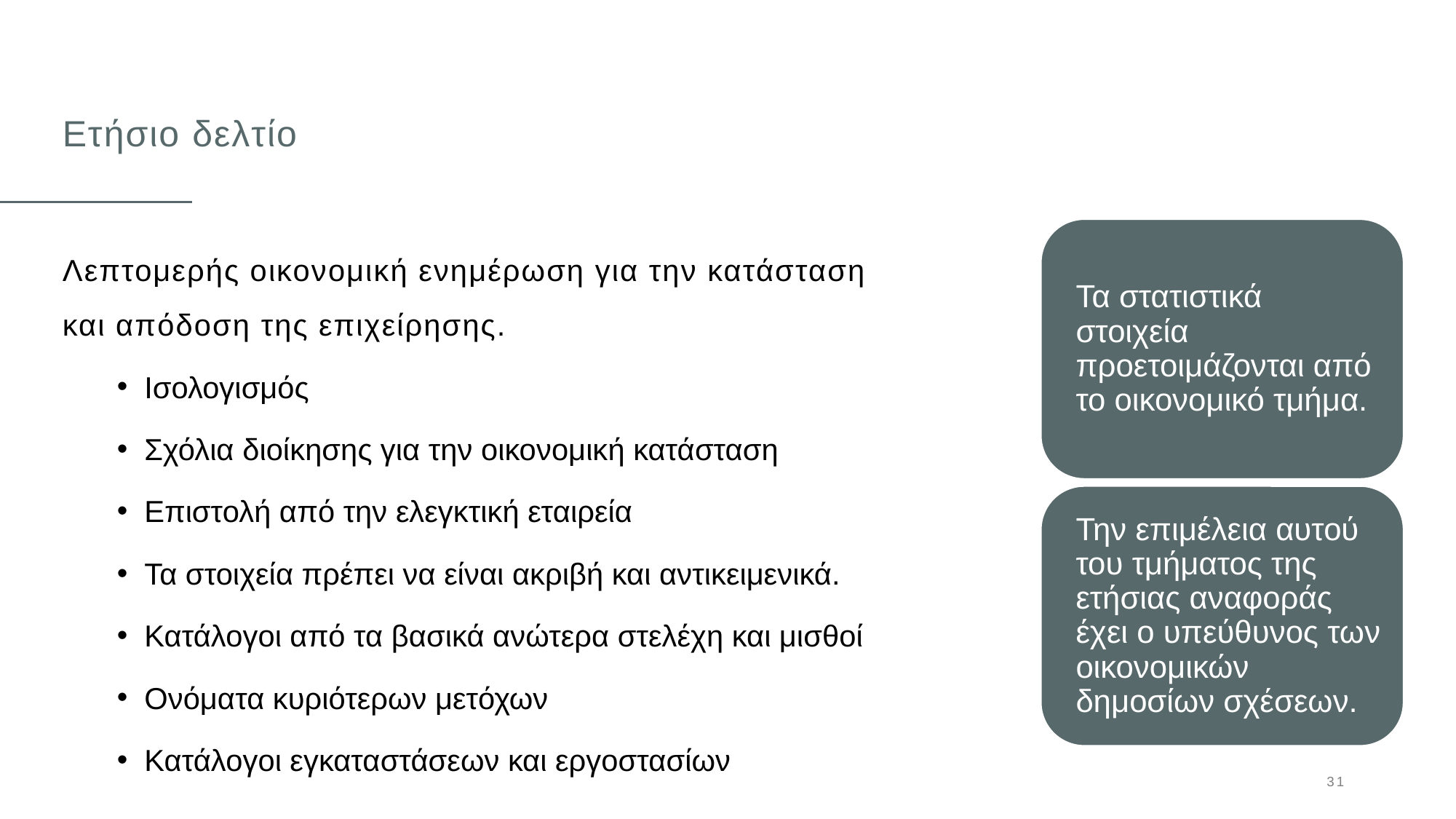

# Ετήσιο δελτίο
Τα στατιστικά στοιχεία προετοιμάζονται από το οικονομικό τμήμα.
Την επιμέλεια αυτού του τμήματος της ετήσιας αναφοράς έχει ο υπεύθυνος των οικονομικών δημοσίων σχέσεων.
Λεπτομερής οικονομική ενημέρωση για την κατάσταση και απόδοση της επιχείρησης.
Ισολογισμός
Σχόλια διοίκησης για την οικονομική κατάσταση
Επιστολή από την ελεγκτική εταιρεία
Τα στοιχεία πρέπει να είναι ακριβή και αντικειμενικά.
Κατάλογοι από τα βασικά ανώτερα στελέχη και μισθοί
Ονόματα κυριότερων μετόχων
Κατάλογοι εγκαταστάσεων και εργοστασίων

31